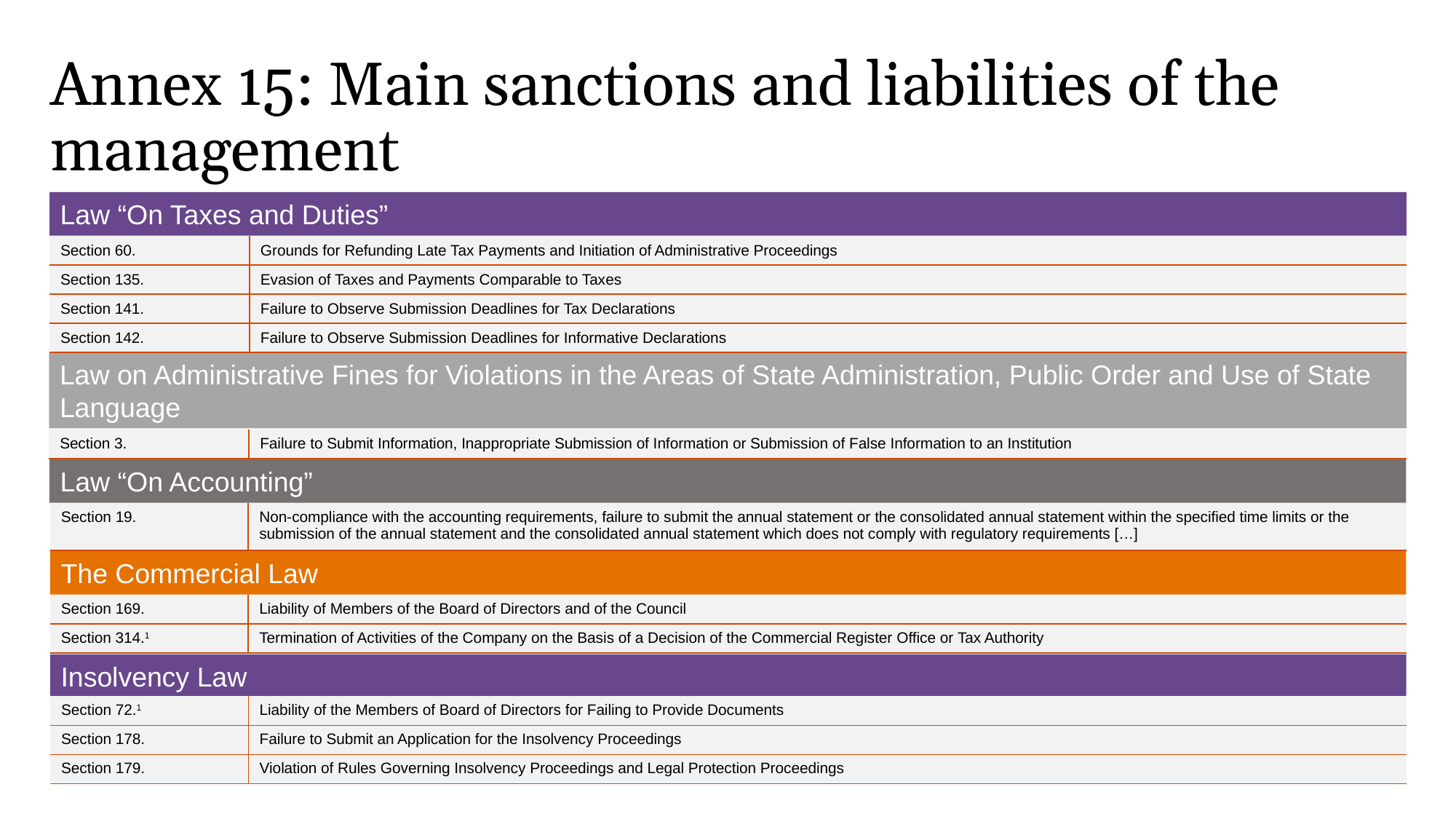

# Annex 15: Main sanctions and liabilities of the management

Law “On Taxes and Duties”
| Section 60. | Grounds for Refunding Late Tax Payments and Initiation of Administrative Proceedings |
| --- | --- |
| Section 135. | Evasion of Taxes and Payments Comparable to Taxes |
| Section 141. | Failure to Observe Submission Deadlines for Tax Declarations |
| Section 142. | Failure to Observe Submission Deadlines for Informative Declarations |
Law on Administrative Fines for Violations in the Areas of State Administration, Public Order and Use of State Language
| Section 3. | Failure to Submit Information, Inappropriate Submission of Information or Submission of False Information to an Institution |
| --- | --- |
Law “On Accounting”
| Section 19. | Non-compliance with the accounting requirements, failure to submit the annual statement or the consolidated annual statement within the specified time limits or the submission of the annual statement and the consolidated annual statement which does not comply with regulatory requirements […] |
| --- | --- |
The Commercial Law
| Section 169. | Liability of Members of the Board of Directors and of the Council |
| --- | --- |
| Section 314.1 | Termination of Activities of the Company on the Basis of a Decision of the Commercial Register Office or Tax Authority |
Insolvency Law
| Section 72.1 | Liability of the Members of Board of Directors for Failing to Provide Documents |
| --- | --- |
| Section 178. | Failure to Submit an Application for the Insolvency Proceedings |
| Section 179. | Violation of Rules Governing Insolvency Proceedings and Legal Protection Proceedings |